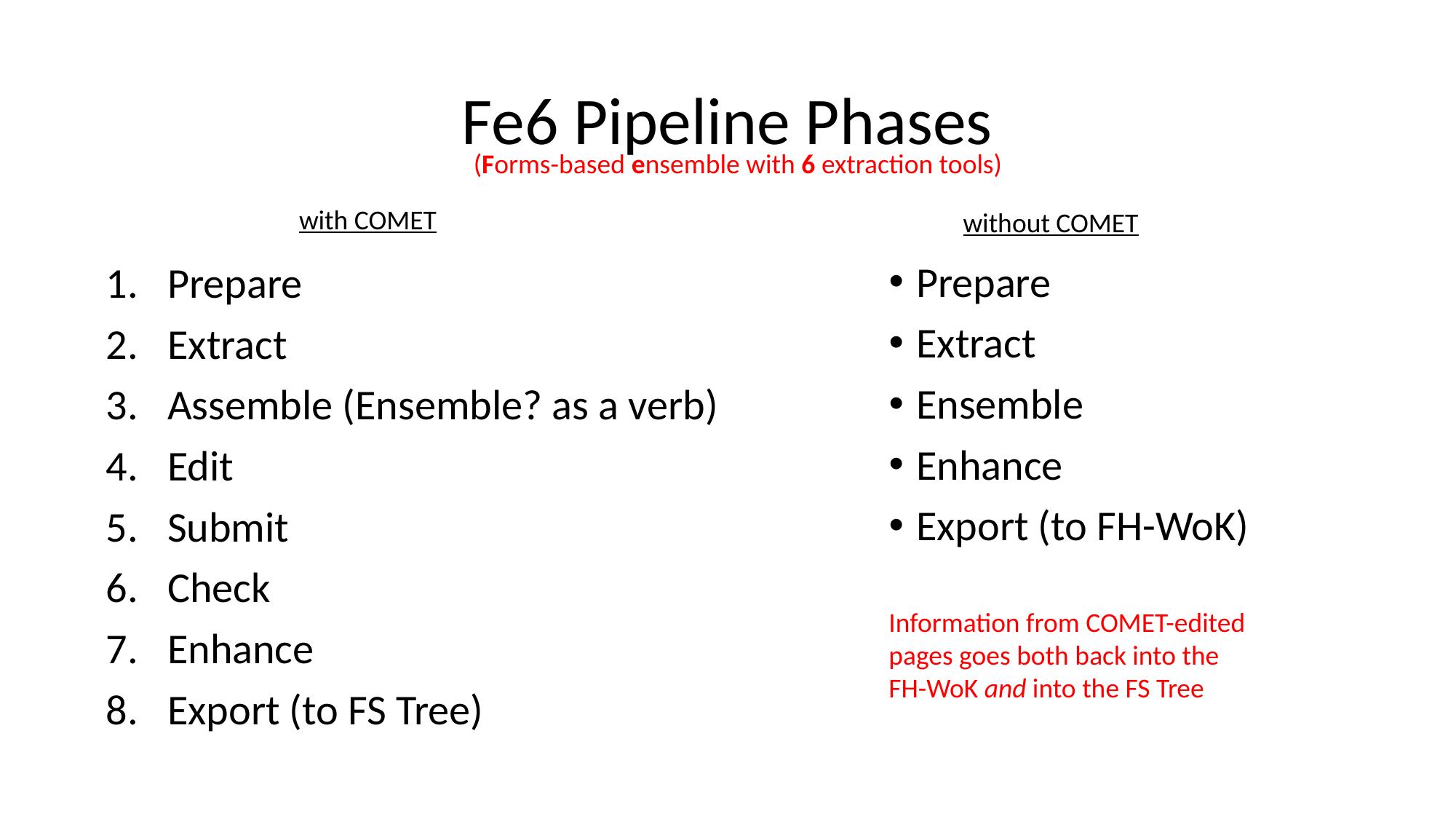

# Fe6 Pipeline Phases
(Forms-based ensemble with 6 extraction tools)
with COMET
without COMET
Prepare
Extract
Ensemble
Enhance
Export (to FH-WoK)
Prepare
Extract
Assemble (Ensemble? as a verb)
Edit
Submit
Check
Enhance
Export (to FS Tree)
Information from COMET-edited pages goes both back into the FH-WoK and into the FS Tree